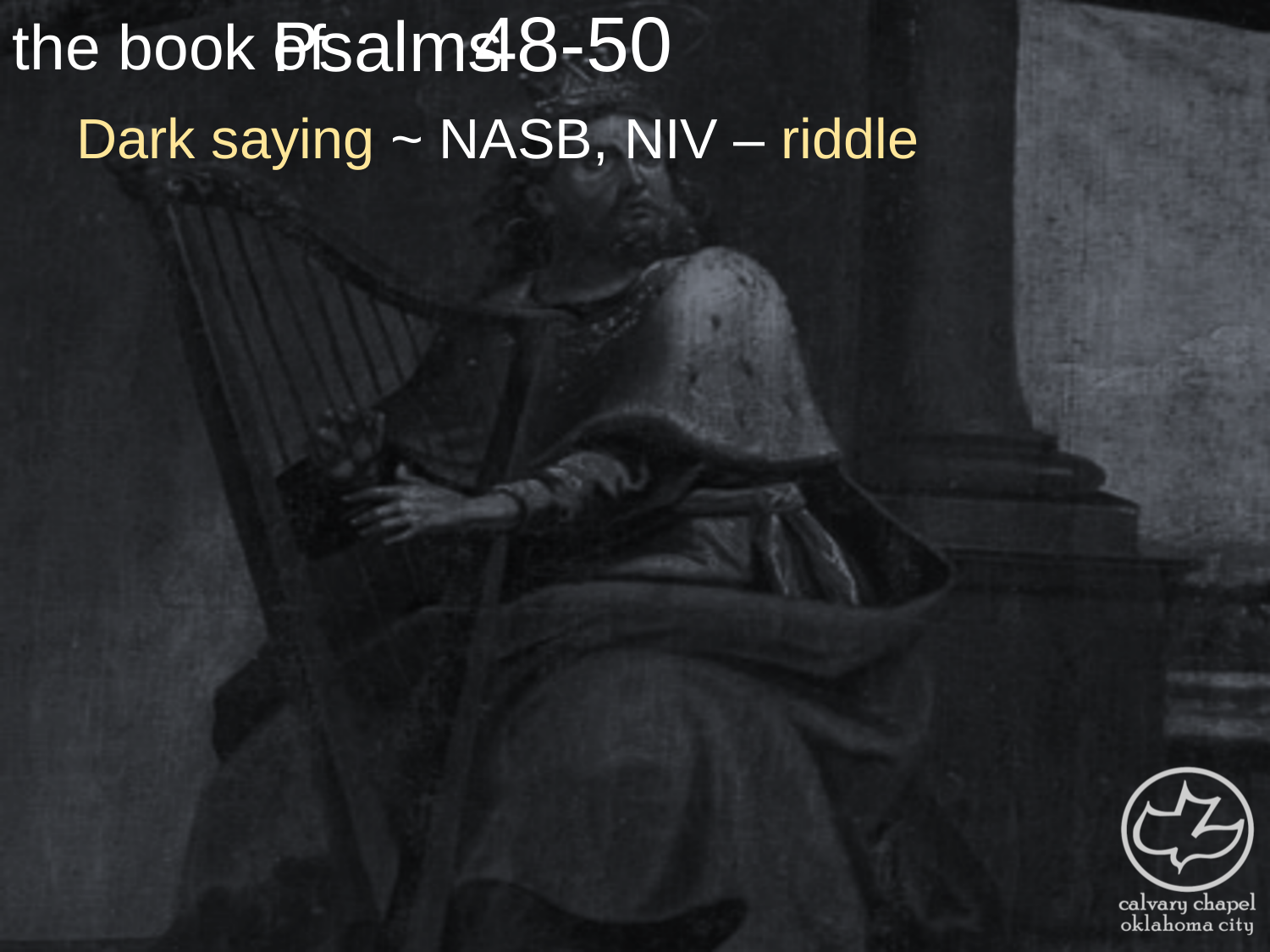

the book of
48-50
Psalms
Dark saying ~ NASB, NIV – riddle